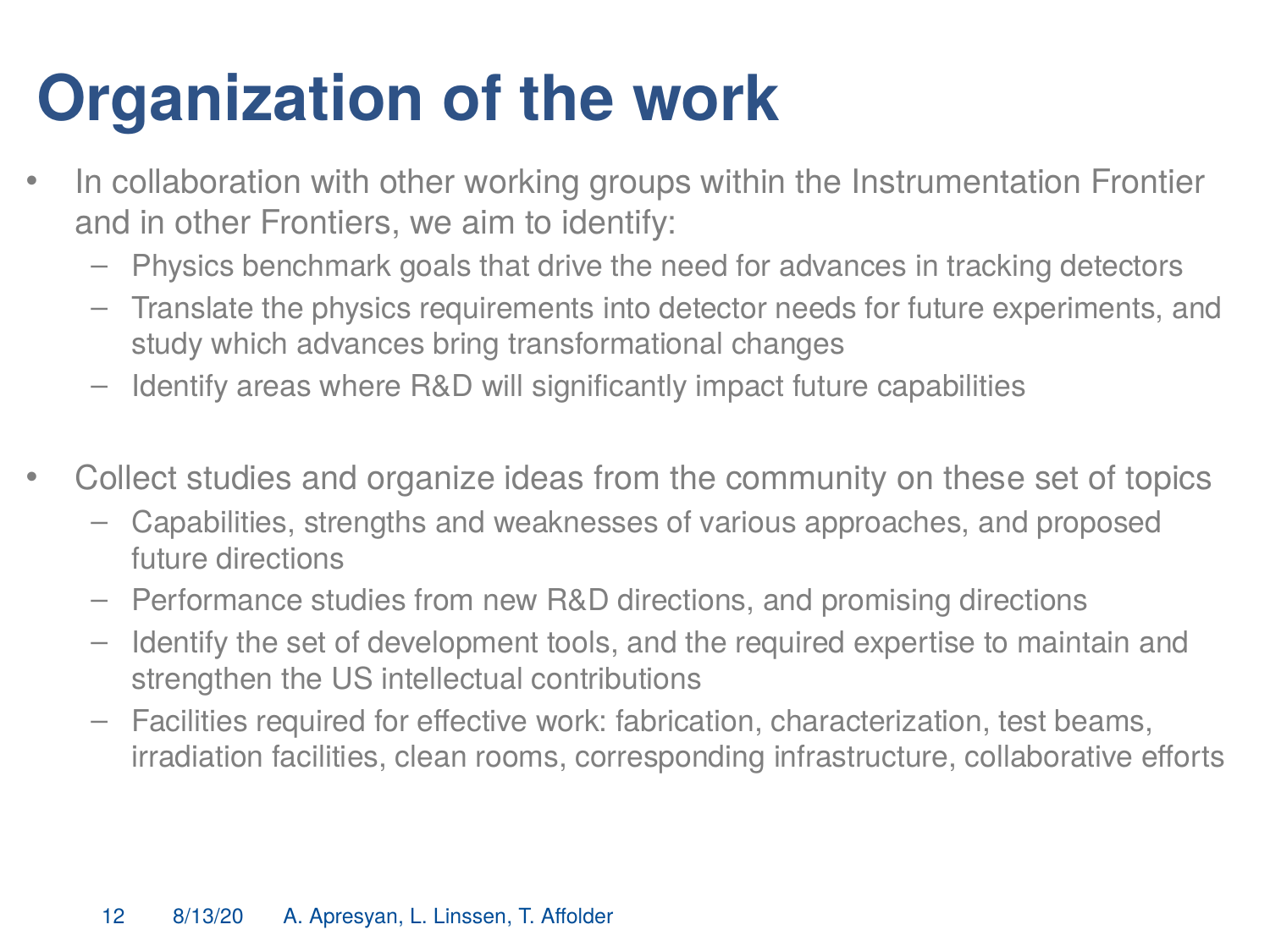

# Organization of the work
In collaboration with other working groups within the Instrumentation Frontier and in other Frontiers, we aim to identify:
Physics benchmark goals that drive the need for advances in tracking detectors
Translate the physics requirements into detector needs for future experiments, and study which advances bring transformational changes
Identify areas where R&D will significantly impact future capabilities

Collect studies and organize ideas from the community on these set of topics
Capabilities, strengths and weaknesses of various approaches, and proposed future directions
Performance studies from new R&D directions, and promising directions
Identify the set of development tools, and the required expertise to maintain and strengthen the US intellectual contributions
Facilities required for effective work: fabrication, characterization, test beams, irradiation facilities, clean rooms, corresponding infrastructure, collaborative efforts

12
8/13/20
A. Apresyan, L. Linssen, T. Affolder